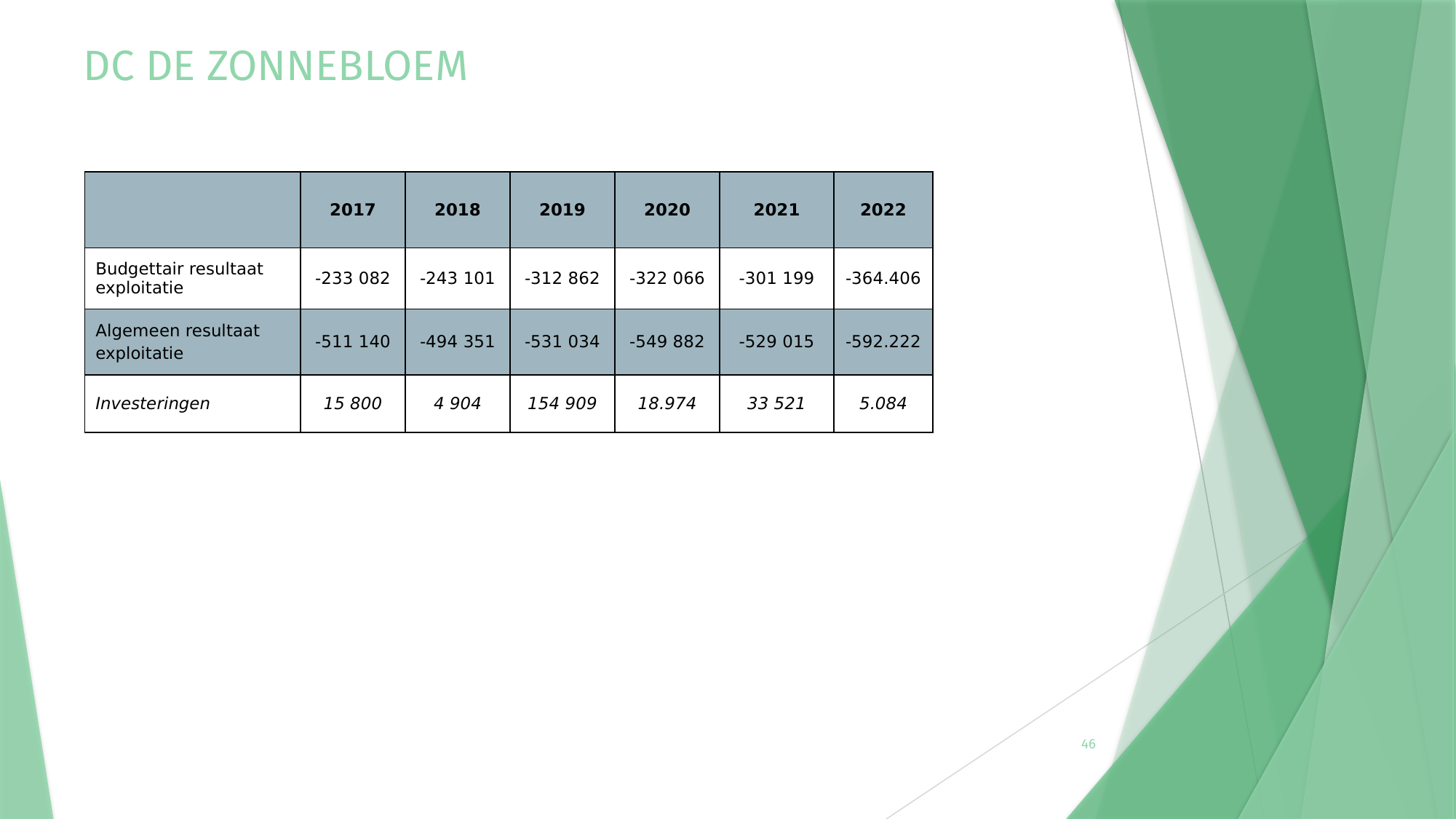

# DC DE ZONNEBLOEM
|  | 2017 | 2018 | 2019 | 2020 | 2021 | 2022 |
| --- | --- | --- | --- | --- | --- | --- |
| Budgettair resultaat exploitatie | -233 082 | -243 101 | -312 862 | -322 066 | -301 199 | -364.406 |
| Algemeen resultaat exploitatie | -511 140 | -494 351 | -531 034 | -549 882 | -529 015 | -592.222 |
| Investeringen | 15 800 | 4 904 | 154 909 | 18.974 | 33 521 | 5.084 |
46